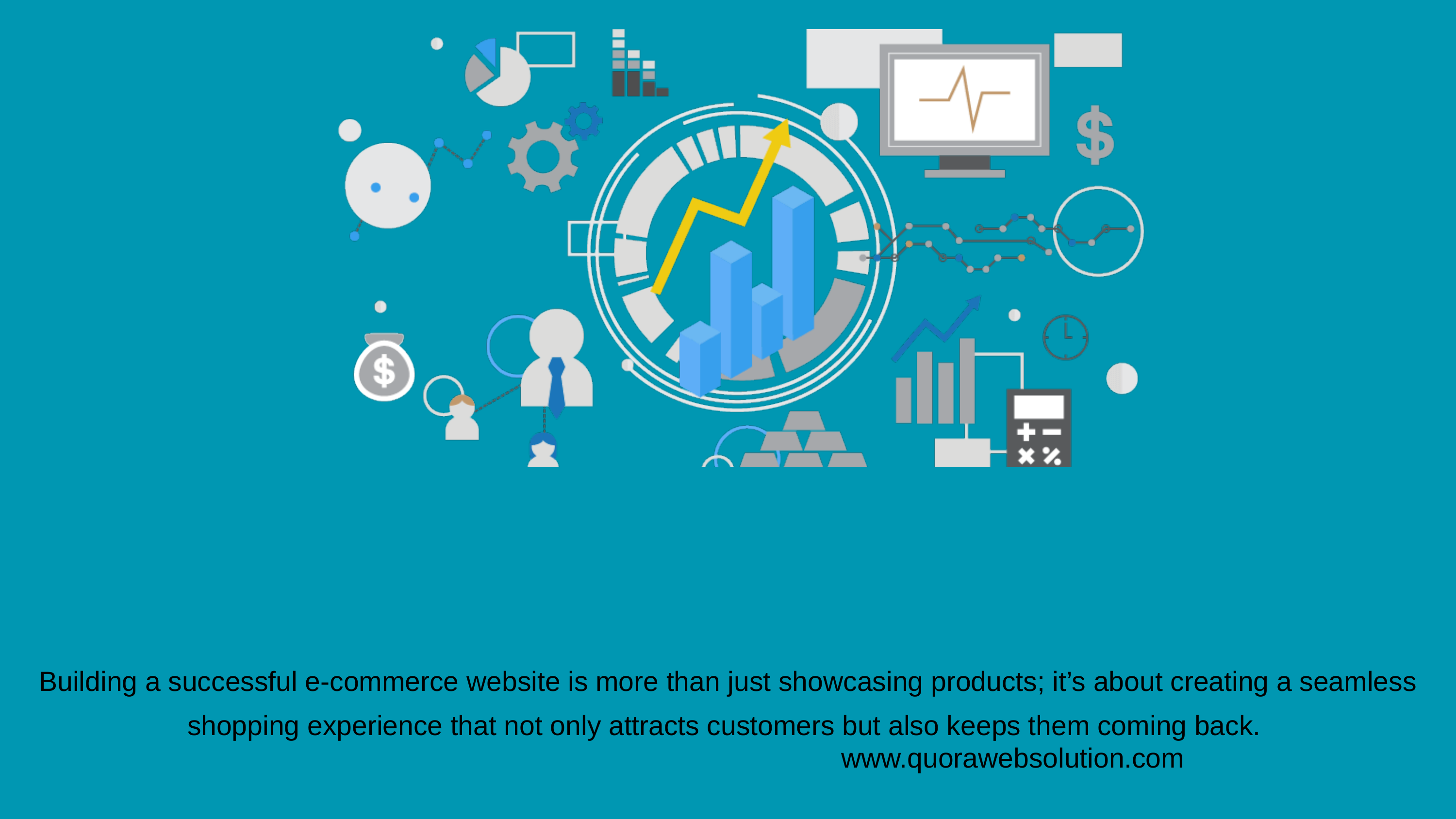

Building a successful e-commerce website is more than just showcasing products; it’s about creating a seamless shopping experience that not only attracts customers but also keeps them coming back.
www.quorawebsolution.com